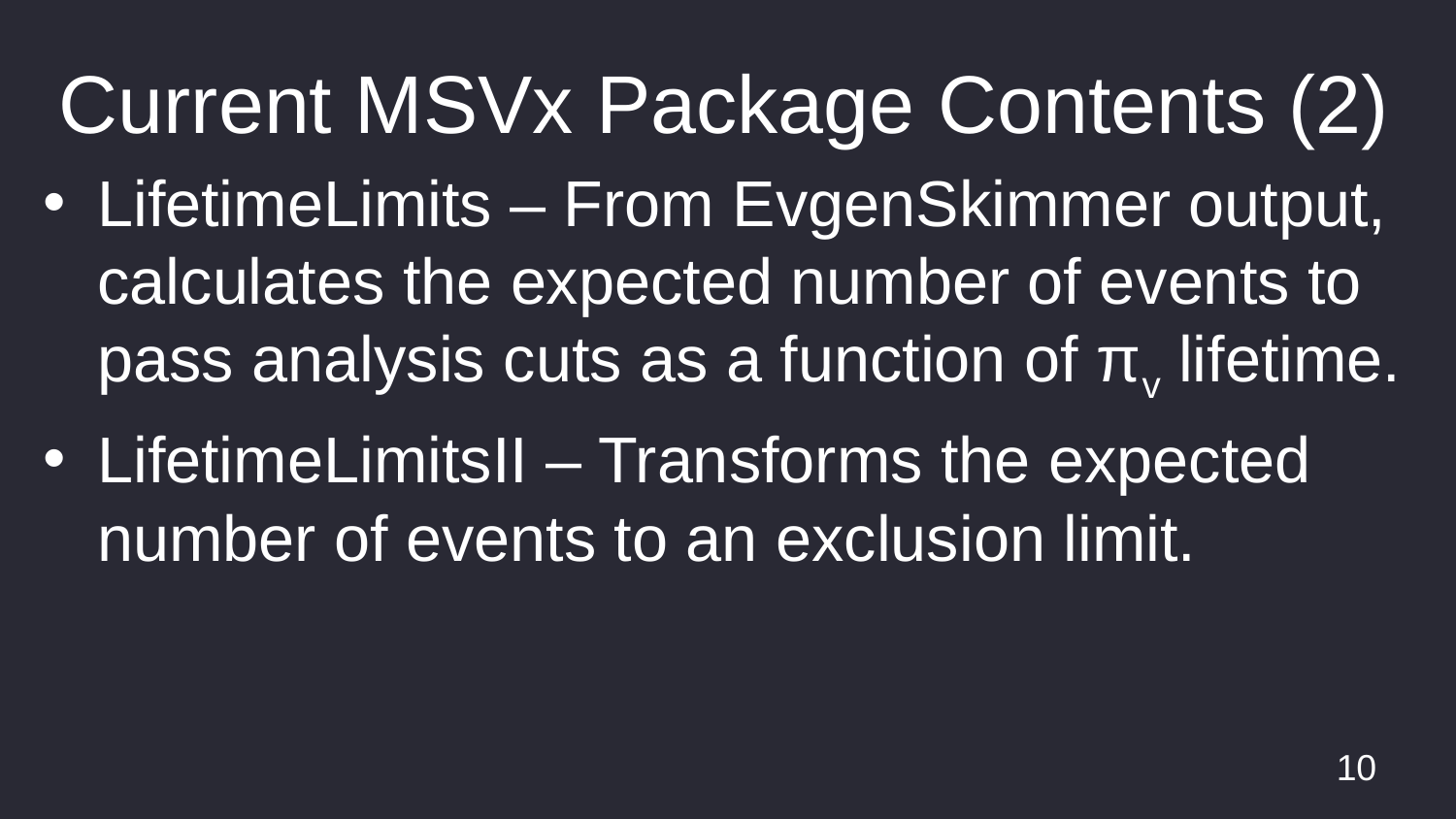

Current MSVx Package Contents (2)
LifetimeLimits – From EvgenSkimmer output, calculates the expected number of events to pass analysis cuts as a function of πv lifetime.
LifetimeLimitsII – Transforms the expected number of events to an exclusion limit.
10